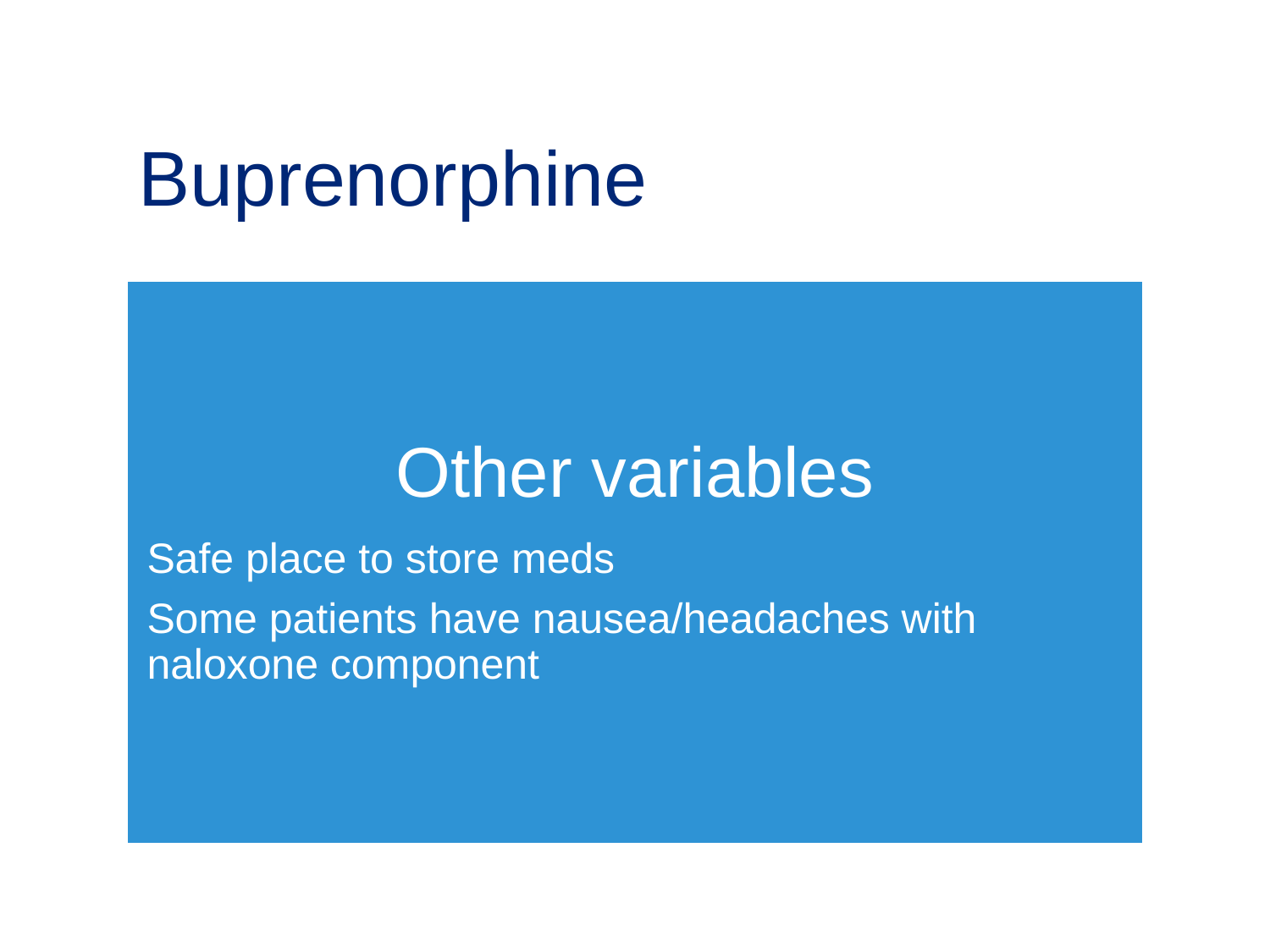

# Buprenorphine
Other variables
Safe place to store meds
Some patients have nausea/headaches with naloxone component